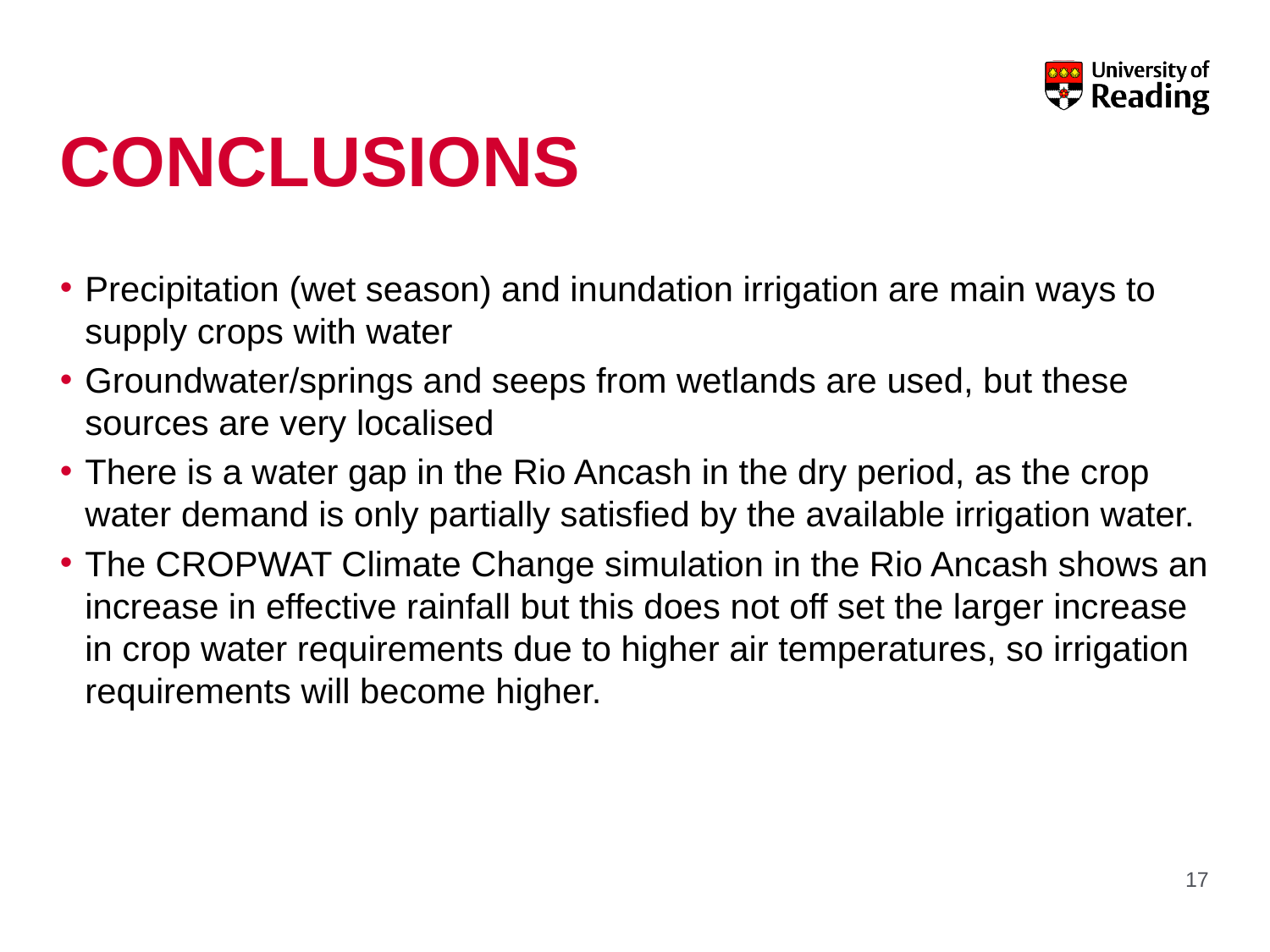

# Conclusions
Precipitation (wet season) and inundation irrigation are main ways to supply crops with water
Groundwater/springs and seeps from wetlands are used, but these sources are very localised
There is a water gap in the Rio Ancash in the dry period, as the crop water demand is only partially satisfied by the available irrigation water.
The CROPWAT Climate Change simulation in the Rio Ancash shows an increase in effective rainfall but this does not off set the larger increase in crop water requirements due to higher air temperatures, so irrigation requirements will become higher.

17